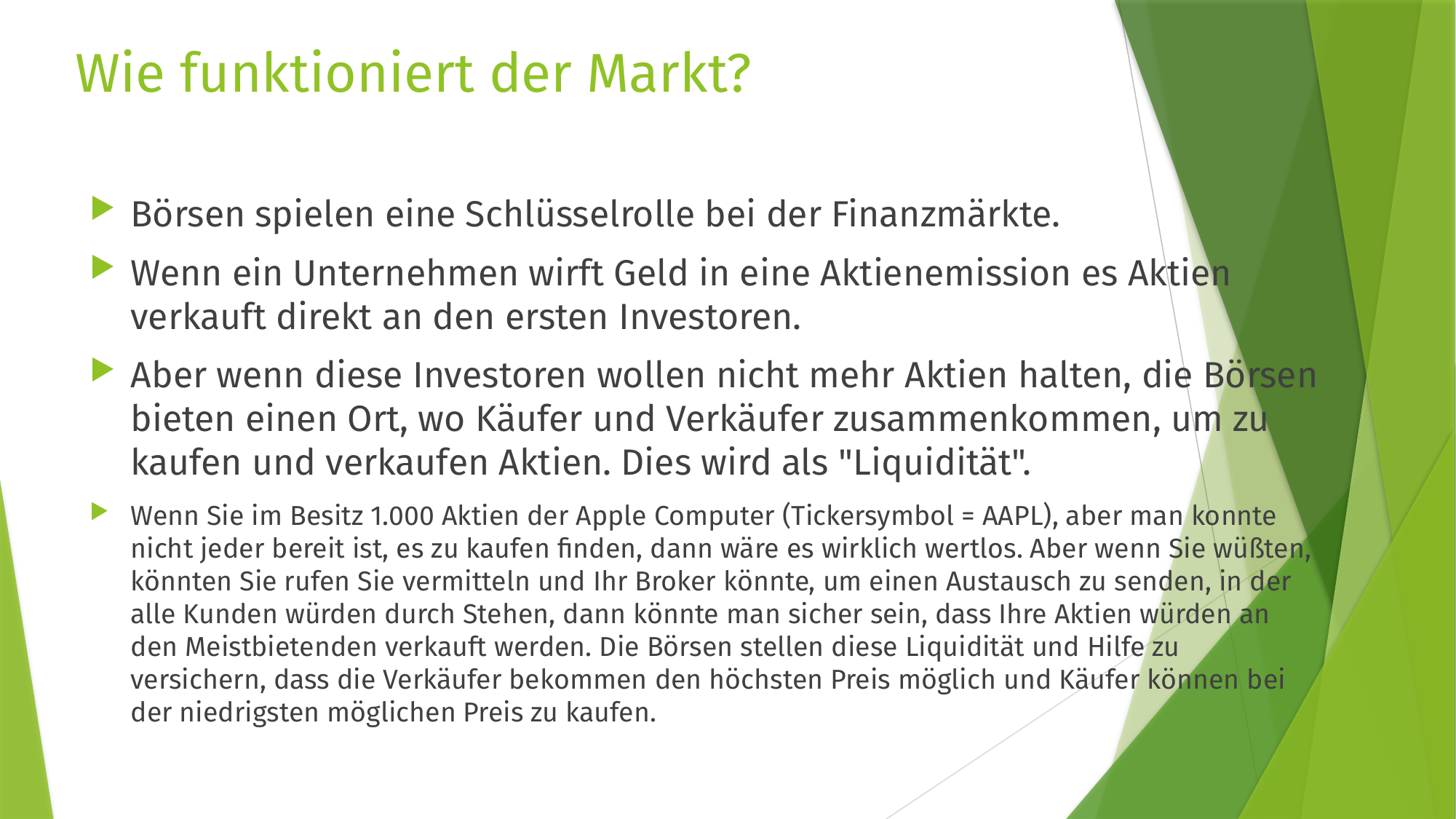

# Wie funktioniert der Markt?

Börsen spielen eine Schlüsselrolle bei der Finanzmärkte.
Wenn ein Unternehmen wirft Geld in eine Aktienemission es Aktien verkauft direkt an den ersten Investoren.
Aber wenn diese Investoren wollen nicht mehr Aktien halten, die Börsen bieten einen Ort, wo Käufer und Verkäufer zusammenkommen, um zu kaufen und verkaufen Aktien. Dies wird als "Liquidität".
Wenn Sie im Besitz 1.000 Aktien der Apple Computer (Tickersymbol = AAPL), aber man konnte nicht jeder bereit ist, es zu kaufen finden, dann wäre es wirklich wertlos. Aber wenn Sie wüßten, könnten Sie rufen Sie vermitteln und Ihr Broker könnte, um einen Austausch zu senden, in der alle Kunden würden durch Stehen, dann könnte man sicher sein, dass Ihre Aktien würden an den Meistbietenden verkauft werden. Die Börsen stellen diese Liquidität und Hilfe zu versichern, dass die Verkäufer bekommen den höchsten Preis möglich und Käufer können bei der niedrigsten möglichen Preis zu kaufen.